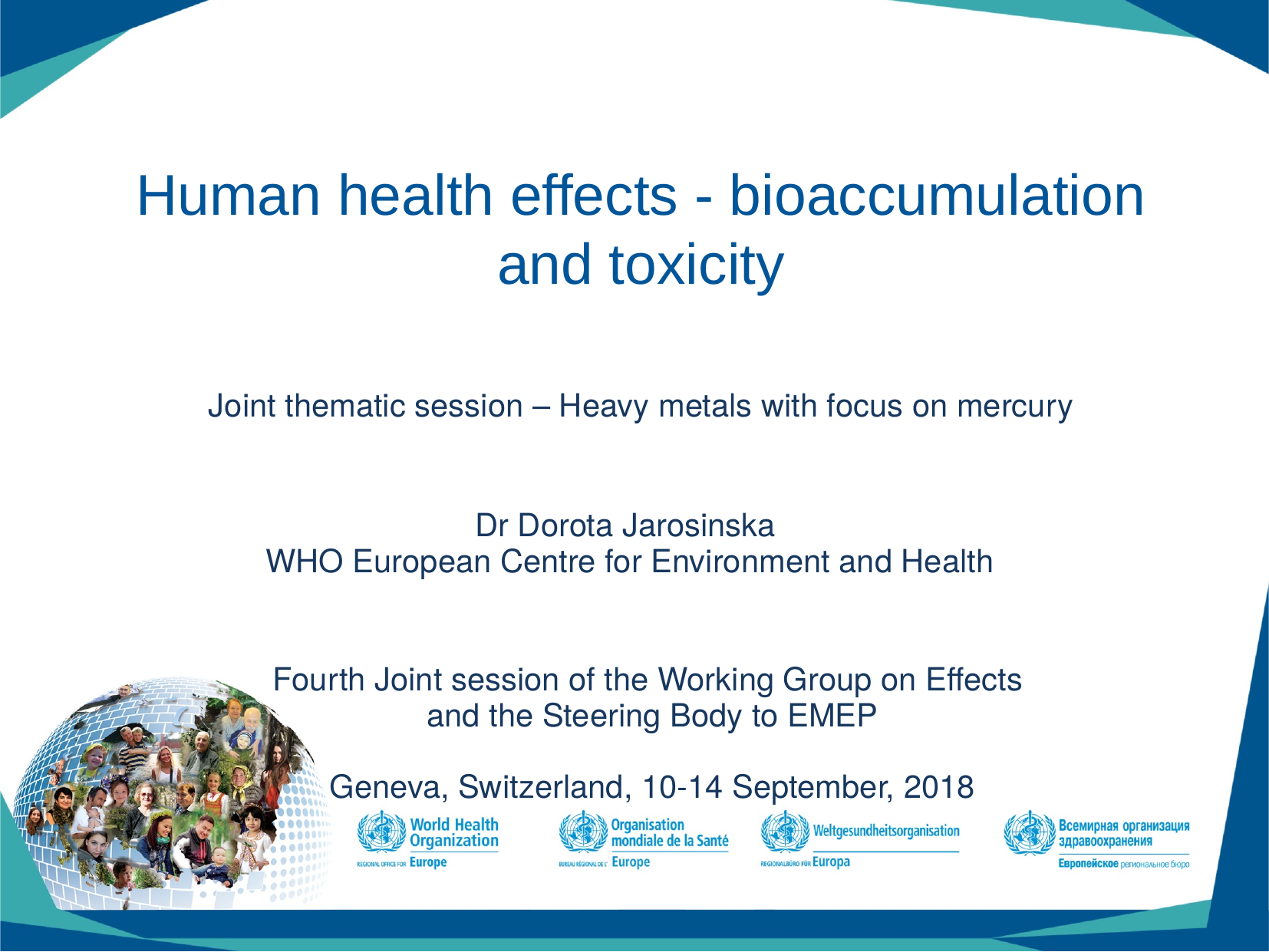

# Human health effects - bioaccumulation and toxicity
Joint thematic session – Heavy metals with focus on mercury
Dr Dorota Jarosinska
WHO European Centre for Environment and Health
Fourth Joint session of the Working Group on Effects
and the Steering Body to EMEP

Geneva, Switzerland, 10-14 September, 2018